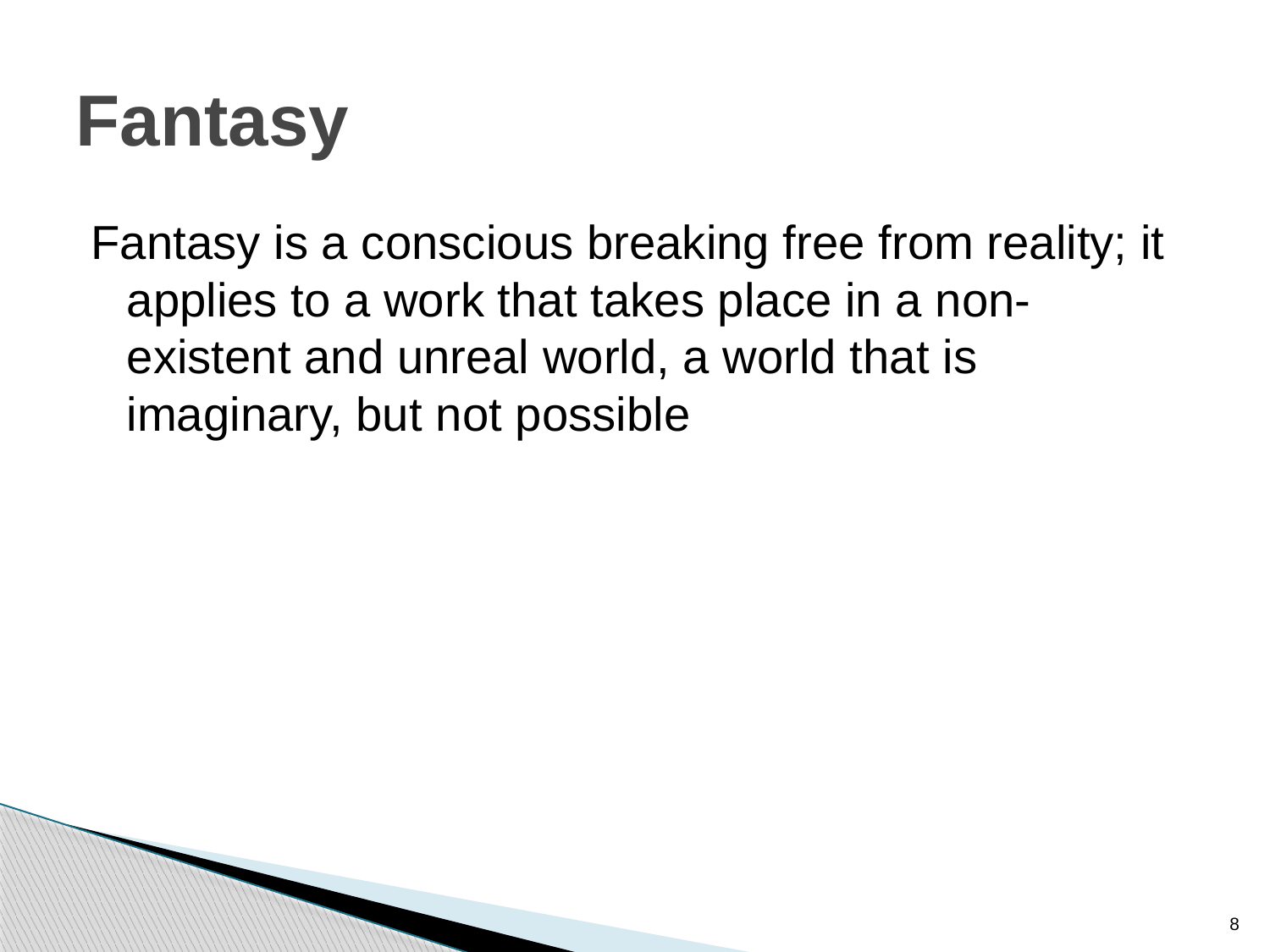

# Fantasy
Fantasy is a conscious breaking free from reality; it applies to a work that takes place in a non-existent and unreal world, a world that is imaginary, but not possible
8